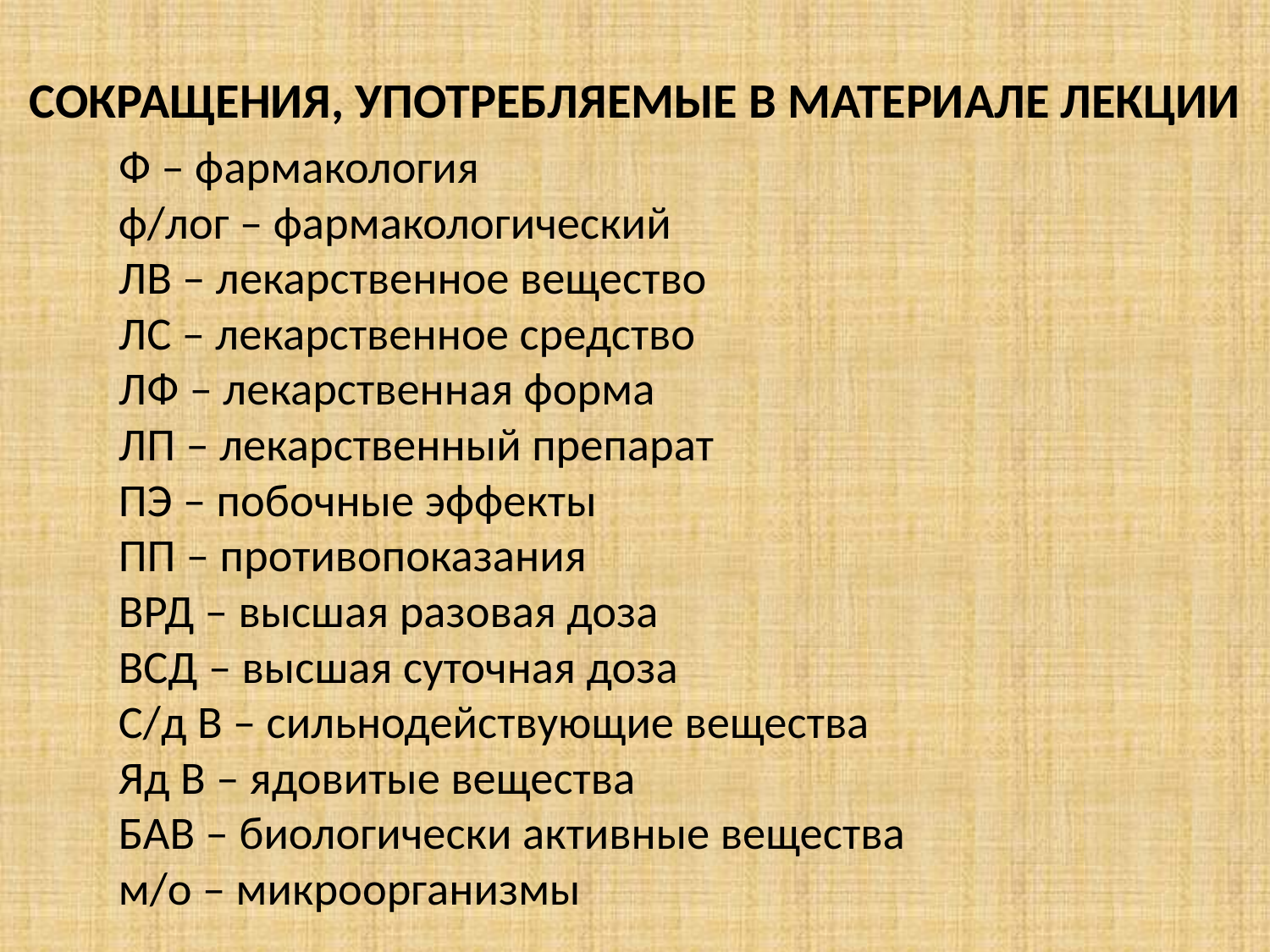

# СОКРАЩЕНИЯ, УПОТРЕБЛЯЕМЫЕ В МАТЕРИАЛЕ ЛЕКЦИИ
    Ф – фармакология
ф/лог – фармакологический
ЛВ – лекарственное вещество
ЛС – лекарственное средство
ЛФ – лекарственная форма
ЛП – лекарственный препарат
ПЭ – побочные эффекты
ПП – противопоказания
ВРД – высшая разовая доза
ВСД – высшая суточная доза
С/д В – сильнодействующие вещества
Яд В – ядовитые вещества
БАВ – биологически активные вещества
м/о – микроорганизмы